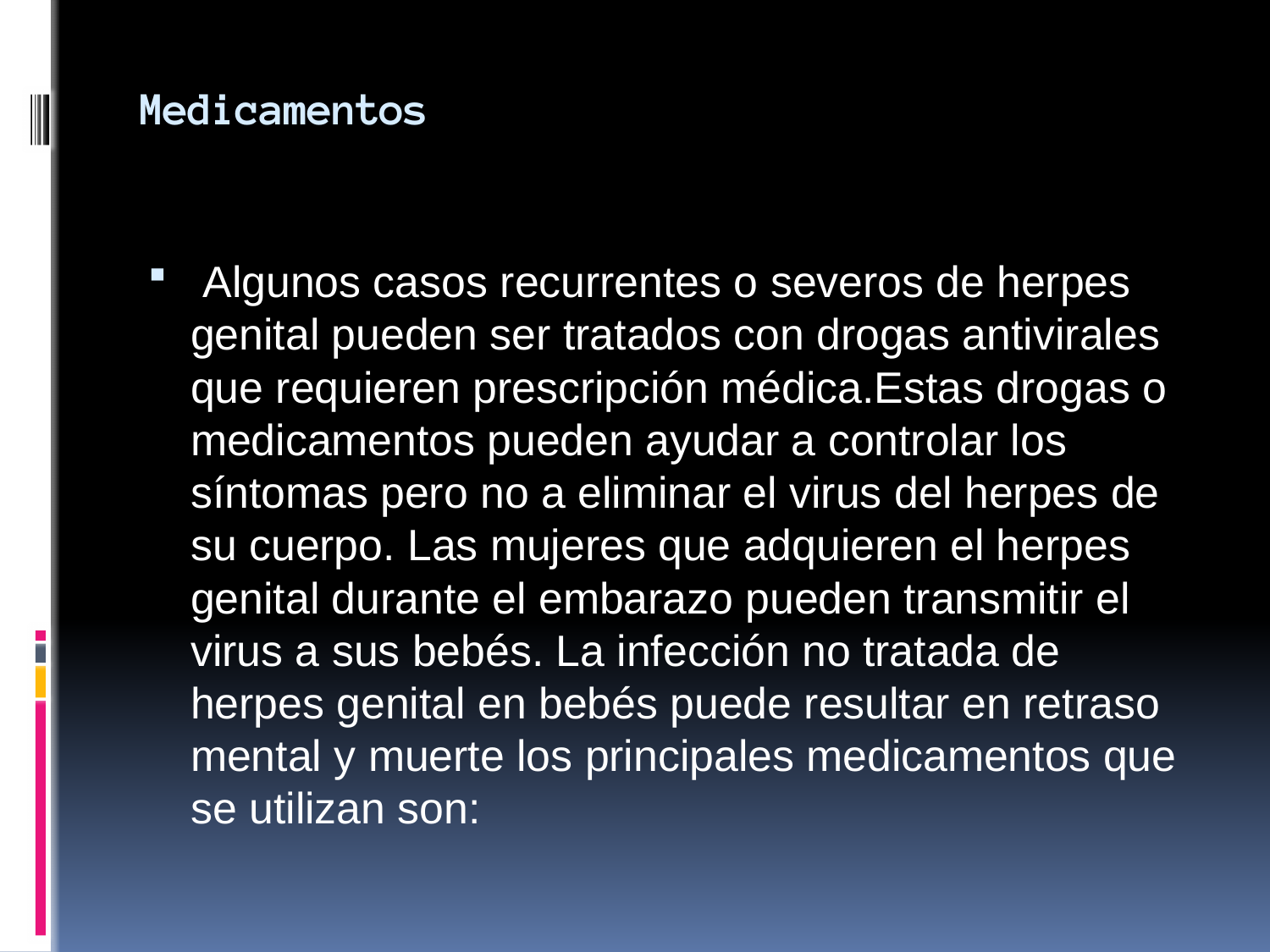

# Medicamentos
 Algunos casos recurrentes o severos de herpes genital pueden ser tratados con drogas antivirales que requieren prescripción médica.Estas drogas o medicamentos pueden ayudar a controlar los síntomas pero no a eliminar el virus del herpes de su cuerpo. Las mujeres que adquieren el herpes genital durante el embarazo pueden transmitir el virus a sus bebés. La infección no tratada de herpes genital en bebés puede resultar en retraso mental y muerte los principales medicamentos que se utilizan son: